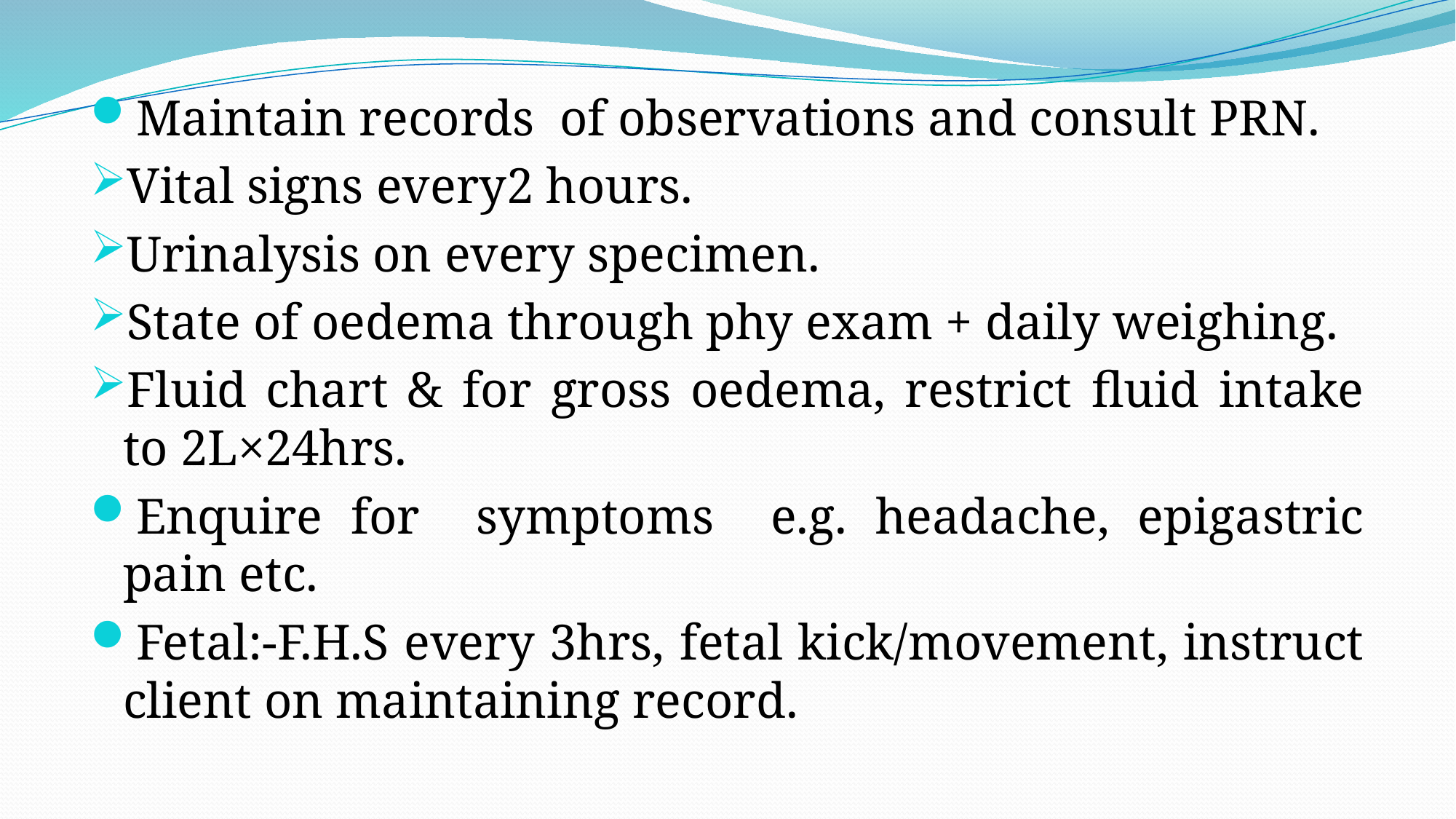

Maintain records  of observations and consult PRN.
Vital signs every2 hours.
Urinalysis on every specimen.
State of oedema through phy exam + daily weighing.
Fluid chart & for gross oedema, restrict fluid intake to 2L×24hrs.
Enquire for  symptoms  e.g. headache, epigastric pain etc.
Fetal:-F.H.S every 3hrs, fetal kick/movement, instruct client on maintaining record.